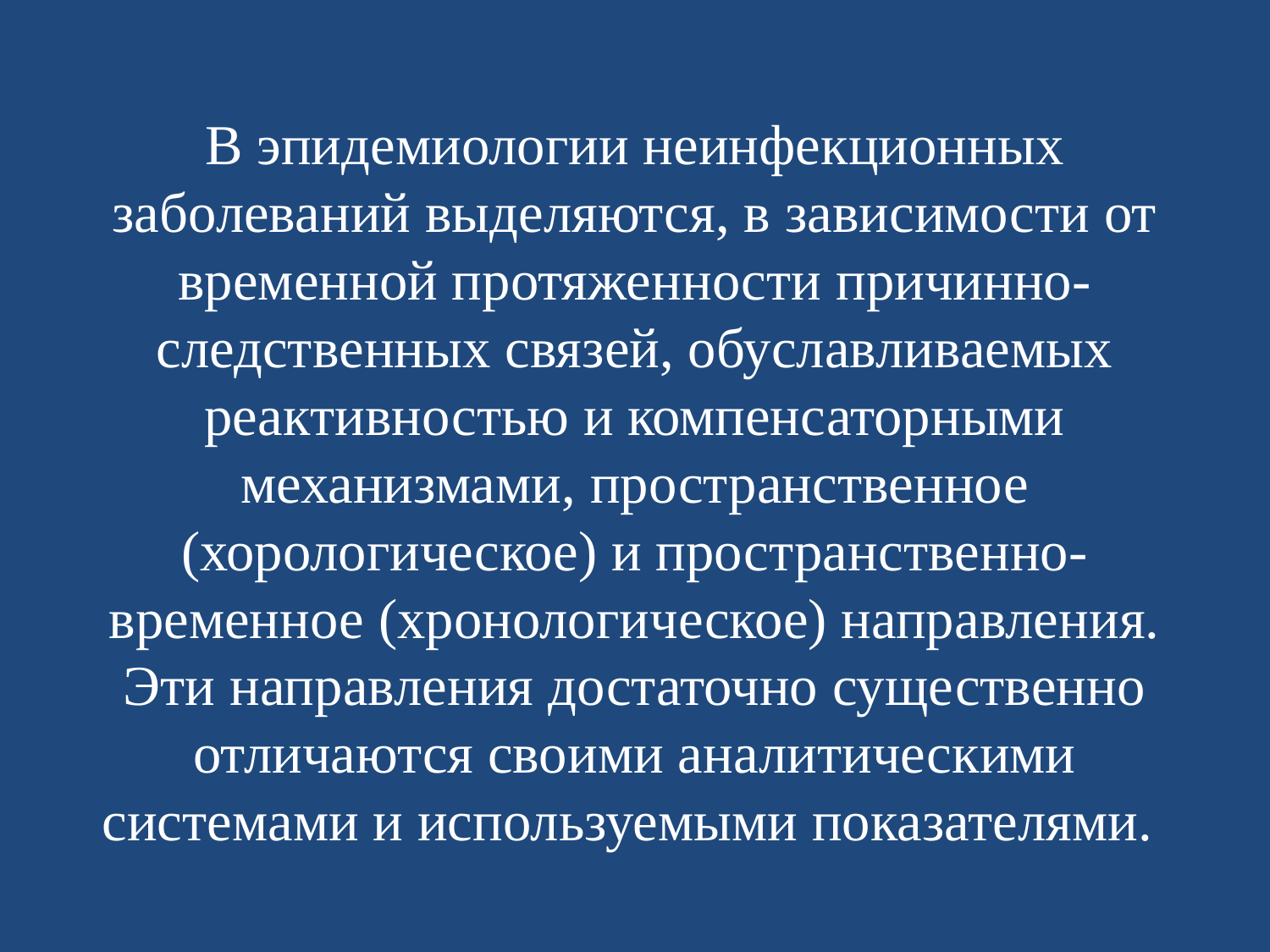

# В эпидемиологии неинфекционных заболеваний выделяются, в зависимости от временной протяженности причинно-следственных связей, обуславливаемых реактивностью и компенсаторными механизмами, пространственное (хорологическое) и пространственно-временное (хронологическое) направления. Эти направления достаточно существенно отличаются своими аналитическими системами и используемыми показателями.